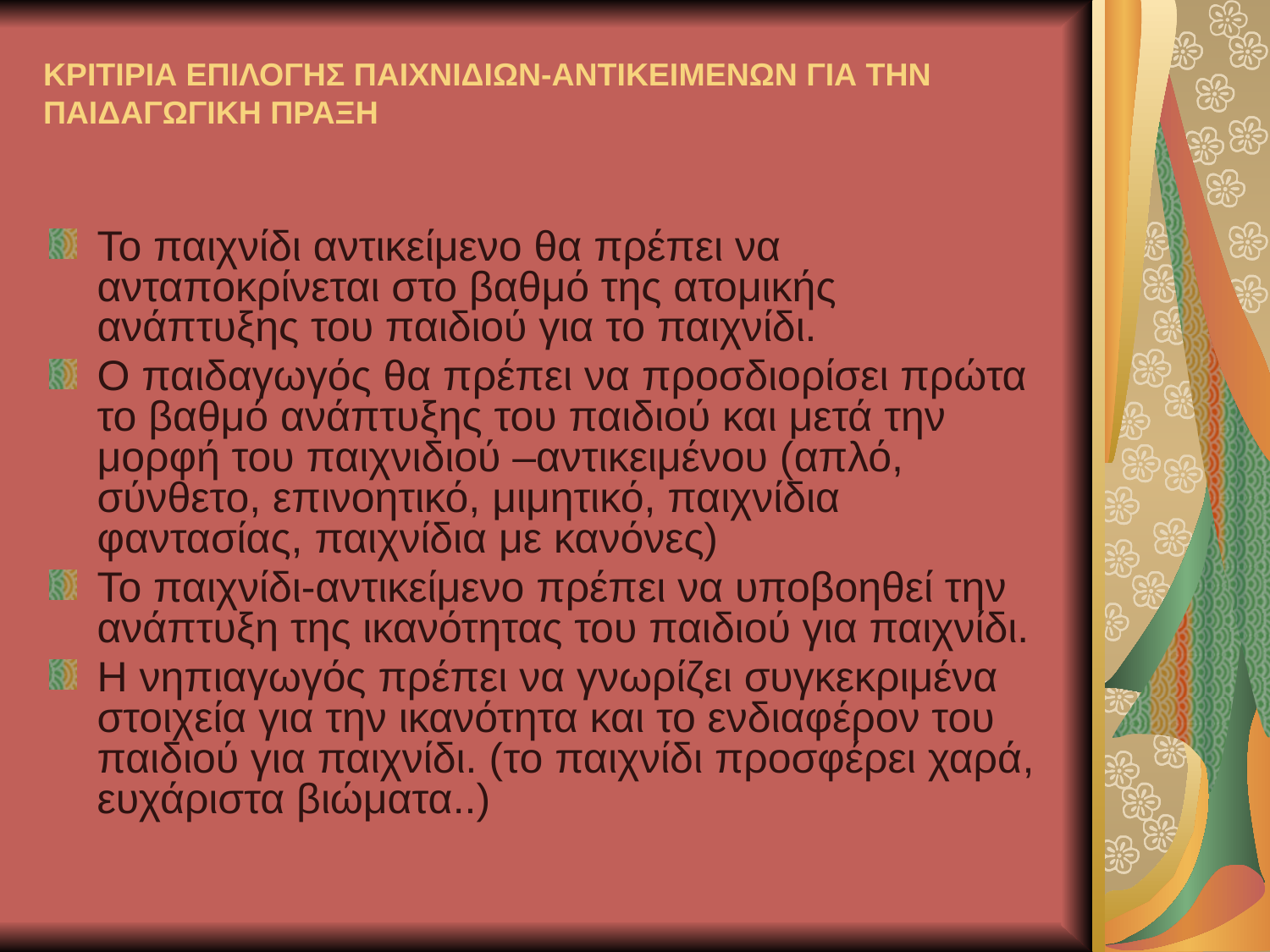

# ΚΡΙΤΙΡΙΑ ΕΠΙΛΟΓΗΣ ΠΑΙΧΝΙΔΙΩΝ-ΑΝΤΙΚΕΙΜΕΝΩΝ ΓΙΑ ΤΗΝ ΠΑΙΔΑΓΩΓΙΚΗ ΠΡΑΞΗ
Το παιχνίδι αντικείμενο θα πρέπει να ανταποκρίνεται στο βαθμό της ατομικής ανάπτυξης του παιδιού για το παιχνίδι.
Ο παιδαγωγός θα πρέπει να προσδιορίσει πρώτα το βαθμό ανάπτυξης του παιδιού και μετά την μορφή του παιχνιδιού –αντικειμένου (απλό, σύνθετο, επινοητικό, μιμητικό, παιχνίδια φαντασίας, παιχνίδια με κανόνες)
Το παιχνίδι-αντικείμενο πρέπει να υποβοηθεί την ανάπτυξη της ικανότητας του παιδιού για παιχνίδι.
Η νηπιαγωγός πρέπει να γνωρίζει συγκεκριμένα στοιχεία για την ικανότητα και το ενδιαφέρον του παιδιού για παιχνίδι. (το παιχνίδι προσφέρει χαρά, ευχάριστα βιώματα..)